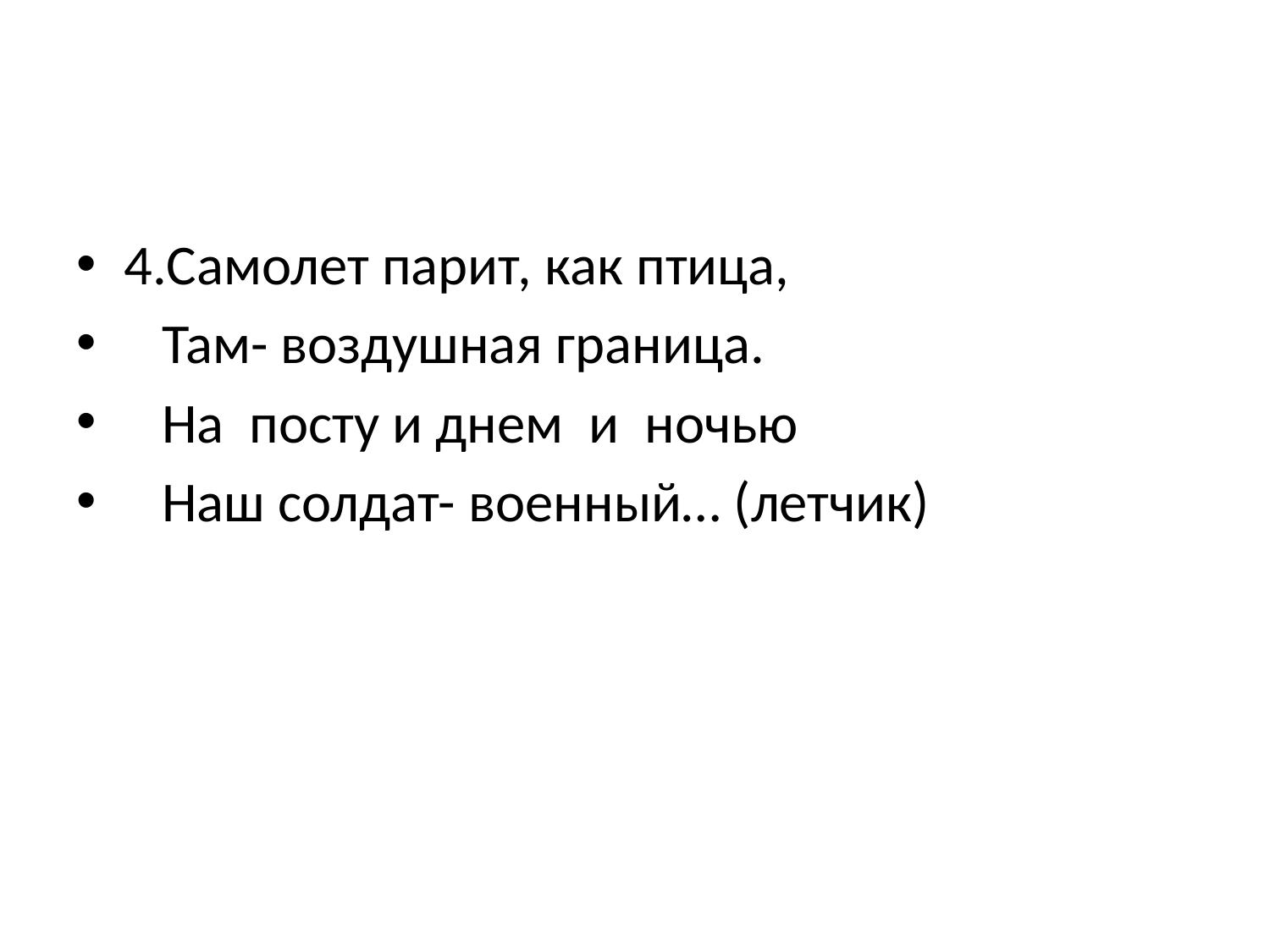

#
4.Самолет парит, как птица,
   Там- воздушная граница.
   На  посту и днем  и  ночью
   Наш солдат- военный… (летчик)